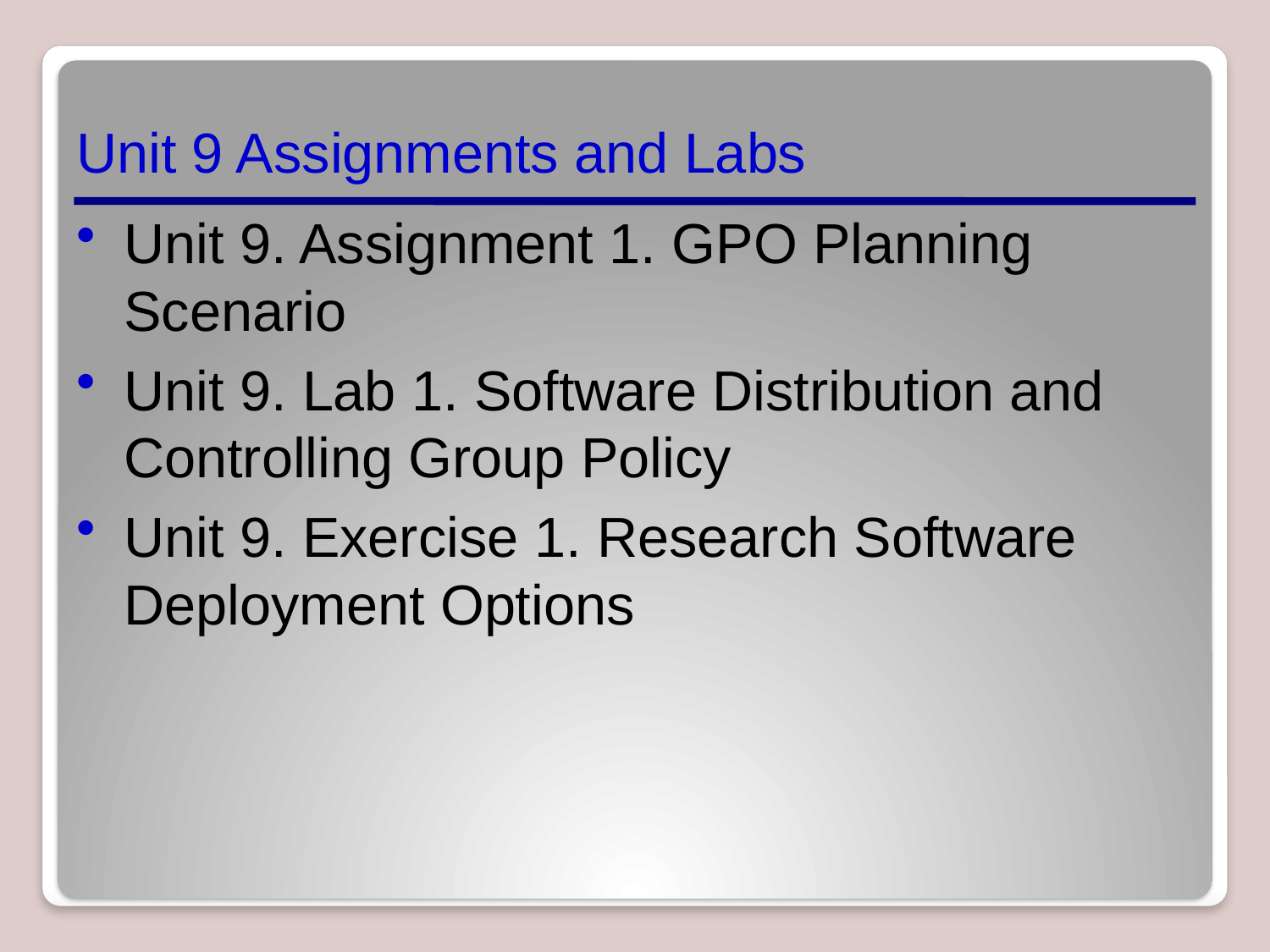

# Unit 9 Assignments and Labs
Unit 9. Assignment 1. GPO Planning Scenario
Unit 9. Lab 1. Software Distribution and Controlling Group Policy
Unit 9. Exercise 1. Research Software Deployment Options